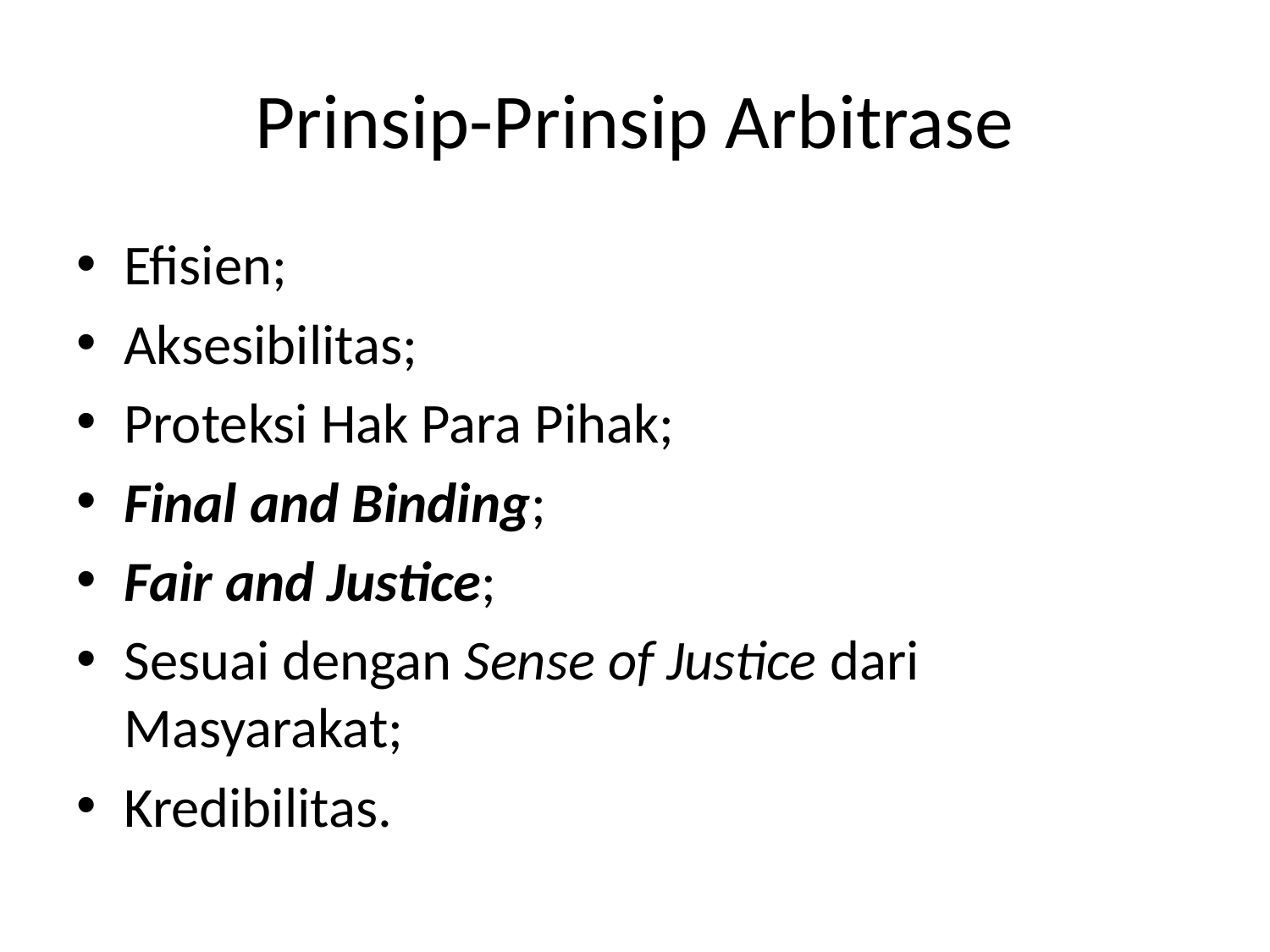

# Prinsip-Prinsip Arbitrase
Efisien;
Aksesibilitas;
Proteksi Hak Para Pihak;
Final and Binding;
Fair and Justice;
Sesuai dengan Sense of Justice dari Masyarakat;
Kredibilitas.